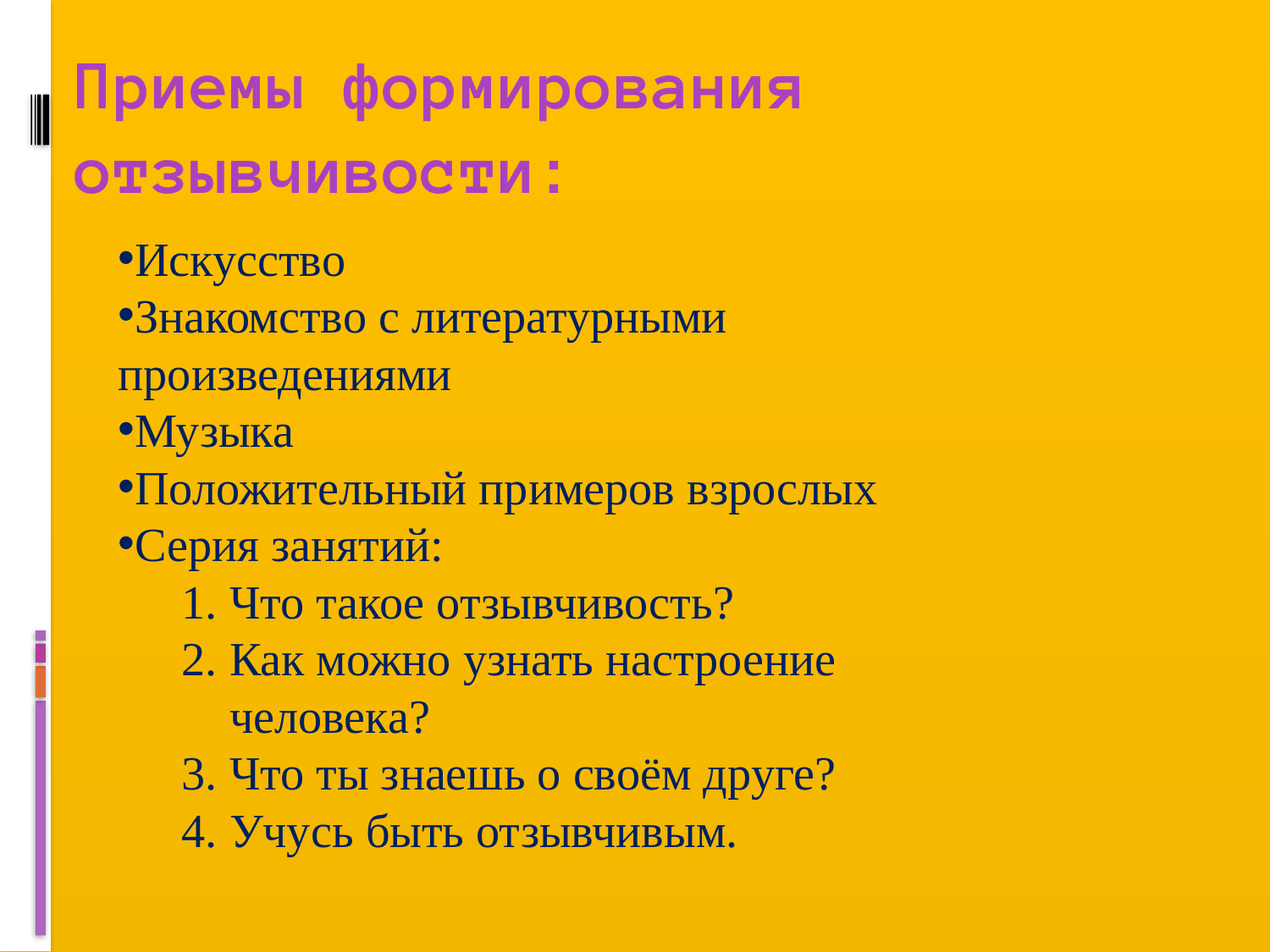

# Приемы формирования отзывчивости:
Искусство
Знакомство с литературными произведениями
Музыка
Положительный примеров взрослых
Серия занятий:
Что такое отзывчивость?
Как можно узнать настроение человека?
Что ты знаешь о своём друге?
Учусь быть отзывчивым.